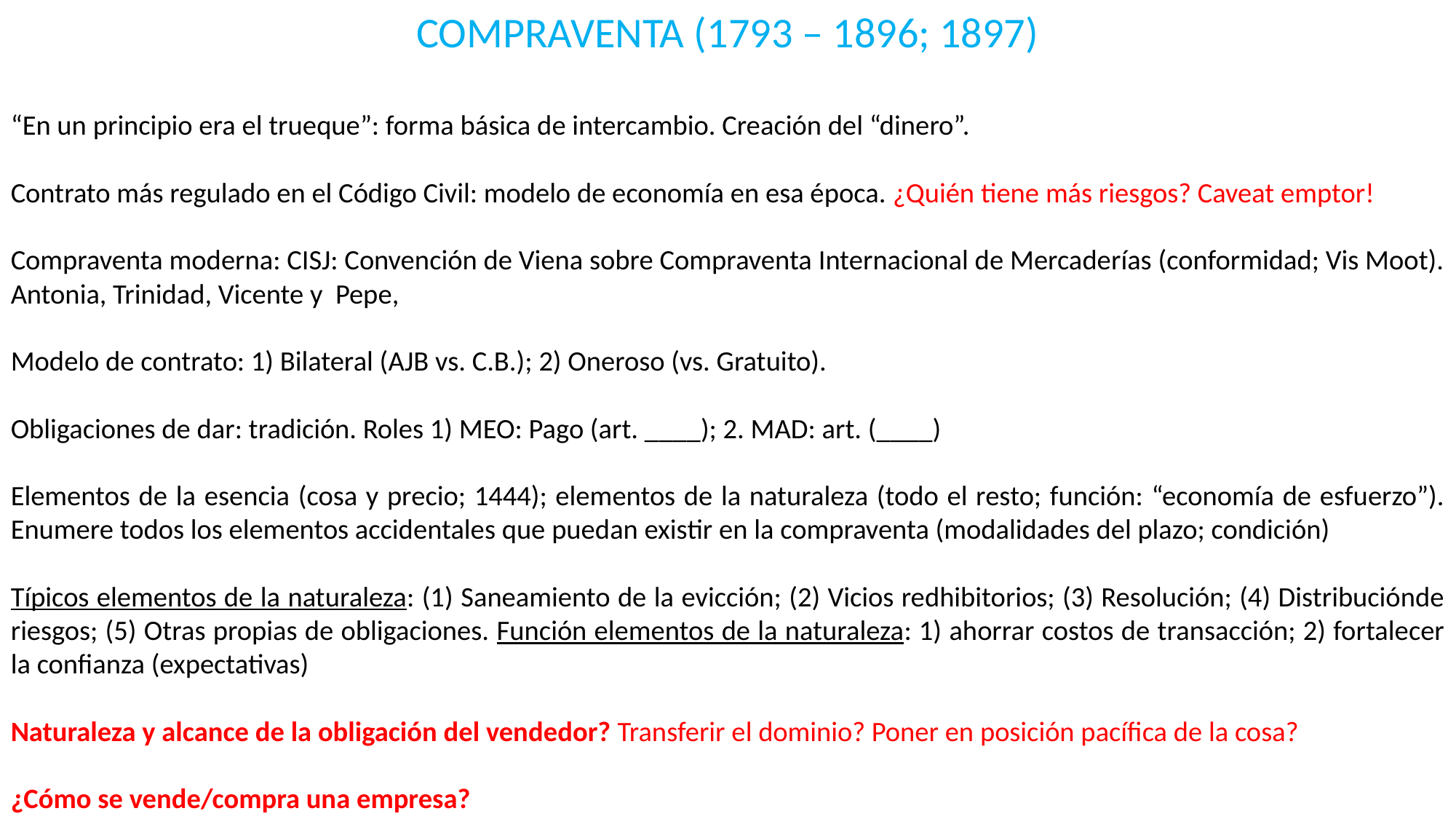

COMPRAVENTA (1793 – 1896; 1897)

“En un principio era el trueque”: forma básica de intercambio. Creación del “dinero”.

Contrato más regulado en el Código Civil: modelo de economía en esa época. ¿Quién tiene más riesgos? Caveat emptor!

Compraventa moderna: CISJ: Convención de Viena sobre Compraventa Internacional de Mercaderías (conformidad; Vis Moot). Antonia, Trinidad, Vicente y  Pepe,

Modelo de contrato: 1) Bilateral (AJB vs. C.B.); 2) Oneroso (vs. Gratuito).

Obligaciones de dar: tradición. Roles 1) MEO: Pago (art. ____); 2. MAD: art. (____)

Elementos de la esencia (cosa y precio; 1444); elementos de la naturaleza (todo el resto; función: “economía de esfuerzo”). Enumere todos los elementos accidentales que puedan existir en la compraventa (modalidades del plazo; condición)

Típicos elementos de la naturaleza: (1) Saneamiento de la evicción; (2) Vicios redhibitorios; (3) Resolución; (4) Distribuciónde riesgos; (5) Otras propias de obligaciones. Función elementos de la naturaleza: 1) ahorrar costos de transacción; 2) fortalecer la confianza (expectativas)

Naturaleza y alcance de la obligación del vendedor? Transferir el dominio? Poner en posición pacífica de la cosa?

¿Cómo se vende/compra una empresa?